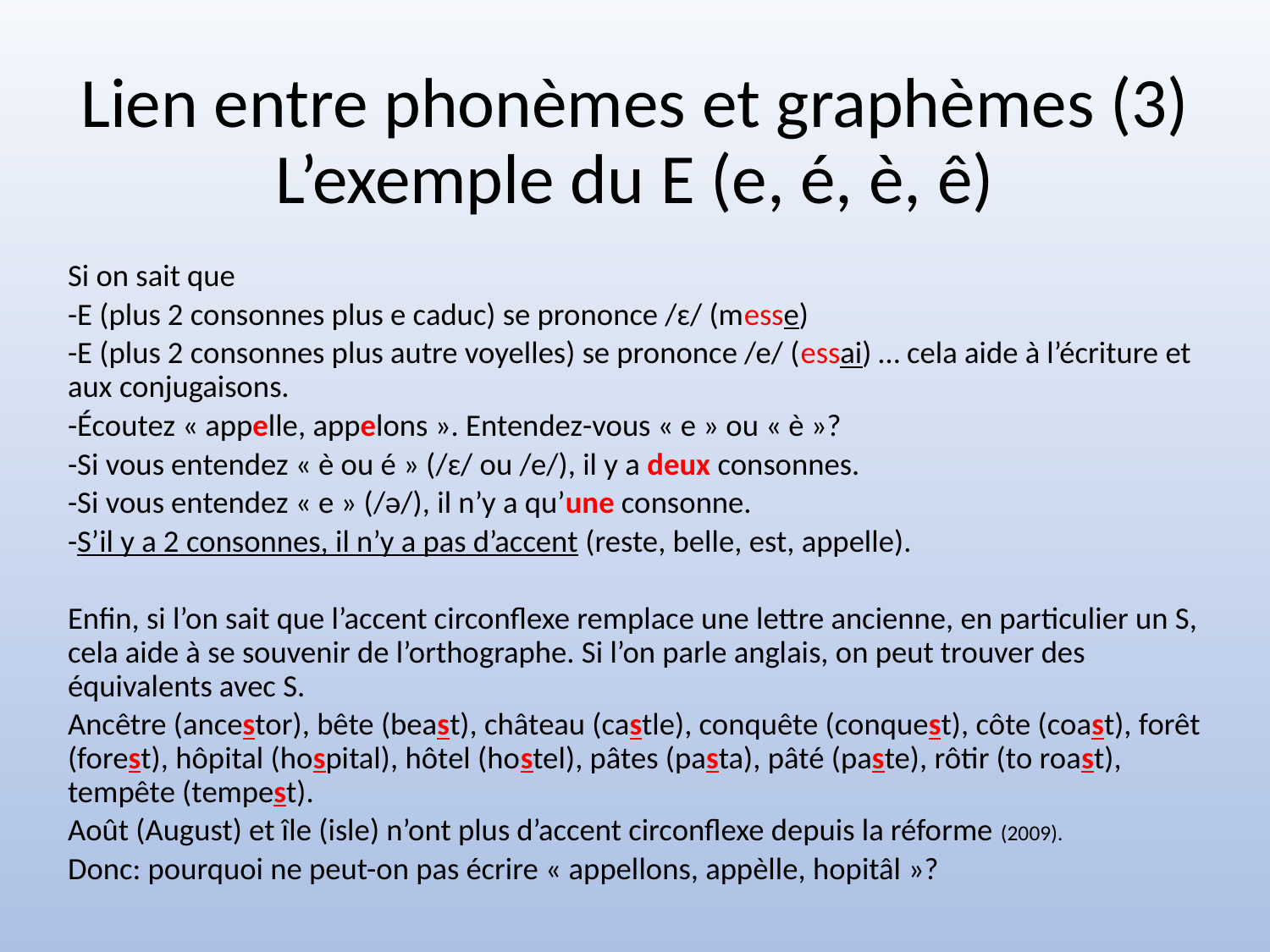

# Lien entre phonèmes et graphèmes (3) L’exemple du E (e, é, è, ê)
Si on sait que
-E (plus 2 consonnes plus e caduc) se prononce /ɛ/ (messe)
-E (plus 2 consonnes plus autre voyelles) se prononce /e/ (essai) … cela aide à l’écriture et aux conjugaisons.
-Écoutez « appelle, appelons ». Entendez-vous « e » ou « è »?
-Si vous entendez « è ou é » (/ɛ/ ou /e/), il y a deux consonnes.
-Si vous entendez « e » (/ə/), il n’y a qu’une consonne.
-S’il y a 2 consonnes, il n’y a pas d’accent (reste, belle, est, appelle).

Enfin, si l’on sait que l’accent circonflexe remplace une lettre ancienne, en particulier un S, cela aide à se souvenir de l’orthographe. Si l’on parle anglais, on peut trouver des équivalents avec S.
Ancêtre (ancestor), bête (beast), château (castle), conquête (conquest), côte (coast), forêt (forest), hôpital (hospital), hôtel (hostel), pâtes (pasta), pâté (paste), rôtir (to roast), tempête (tempest).
Août (August) et île (isle) n’ont plus d’accent circonflexe depuis la réforme (2009).
Donc: pourquoi ne peut-on pas écrire « appellons, appèlle, hopitâl »?